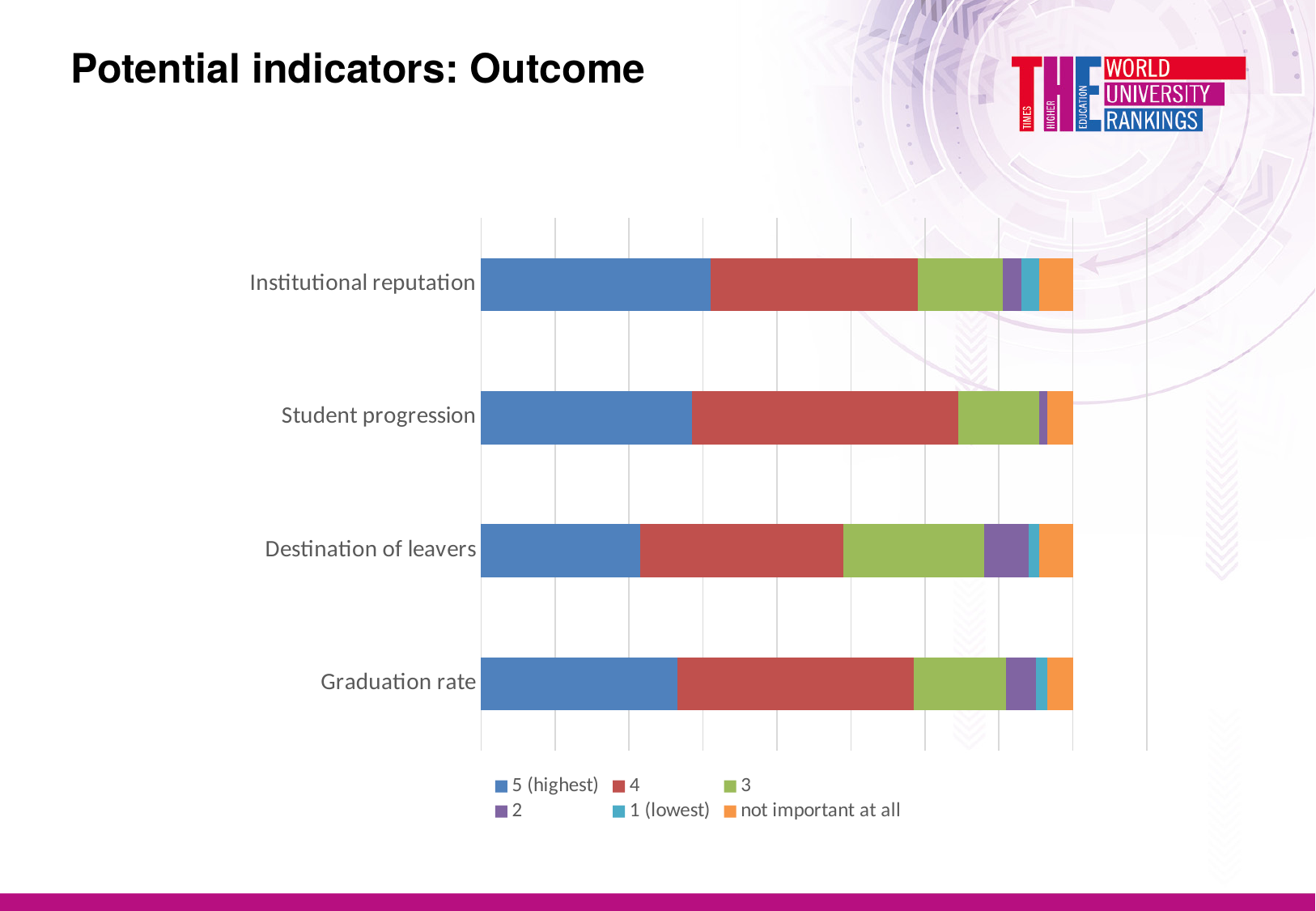

Potential indicators: Outcome

### Chart

| Category | 5 (highest) | 4 | 3 | 2 | 1 (lowest) | not important at all |
|---|---|---|---|---|---|---|
| Institutional reputation | 62.0 | 56.0 | 23.0 | 5.0 | 5.0 | 9.0 |
| Student progression | 57.0 | 72.0 | 22.0 | 2.0 | 0.0 | 7.0 |
| Destination of leavers | 43.0 | 55.0 | 38.0 | 12.0 | 3.0 | 9.0 |
| Graduation rate | 53.0 | 64.0 | 25.0 | 8.0 | 3.0 | 7.0 |